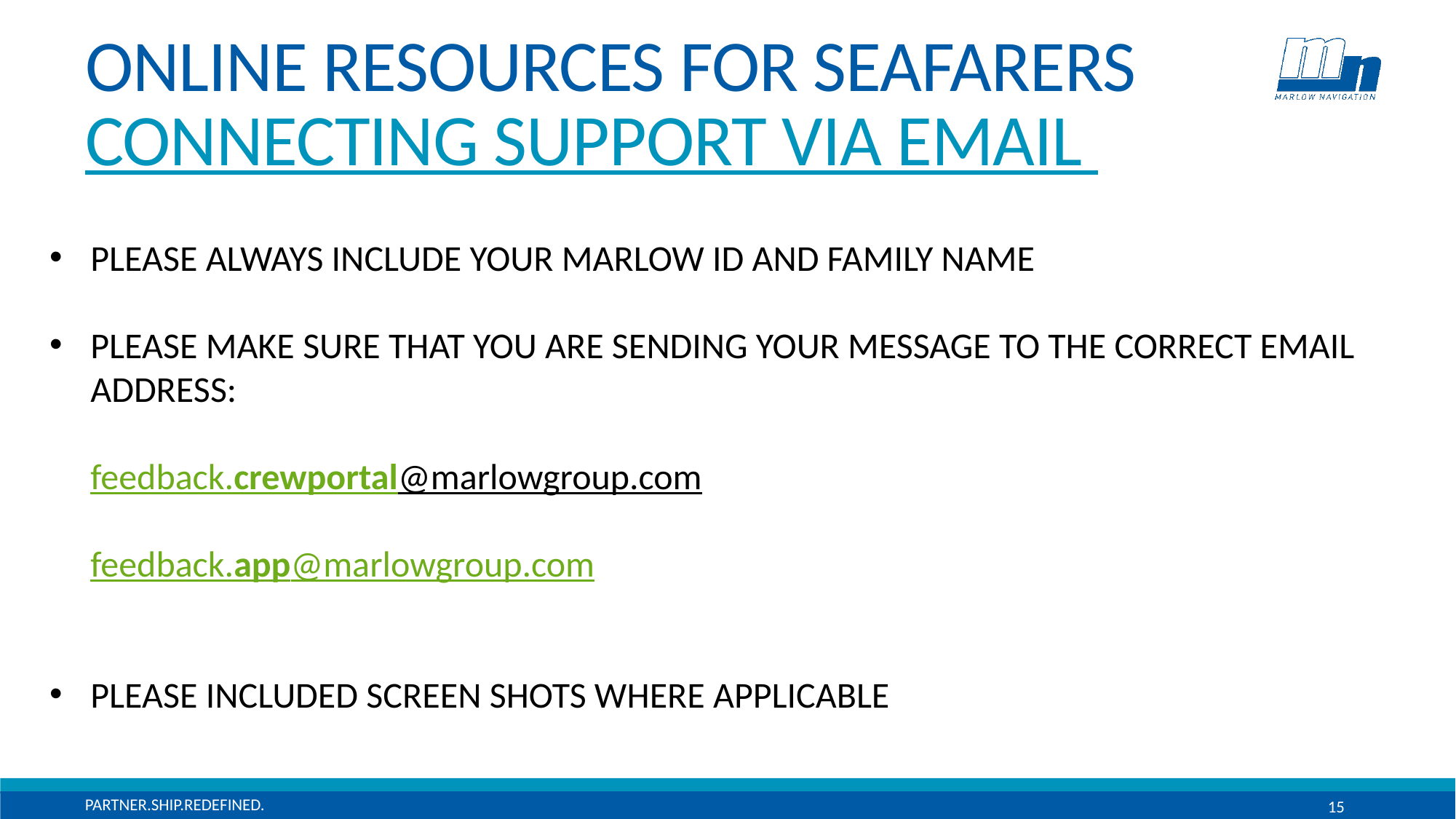

# ONLINE RESOURCES FOR SEAFARERS CONNECTING SUPPORT VIA EMAIL

PLEASE ALWAYS INCLUDE YOUR MARLOW ID AND FAMILY NAME
PLEASE MAKE SURE THAT YOU ARE SENDING YOUR MESSAGE TO THE CORRECT EMAIL ADDRESS:
feedback.crewportal@marlowgroup.com
feedback.app@marlowgroup.com
PLEASE INCLUDED SCREEN SHOTS WHERE APPLICABLE